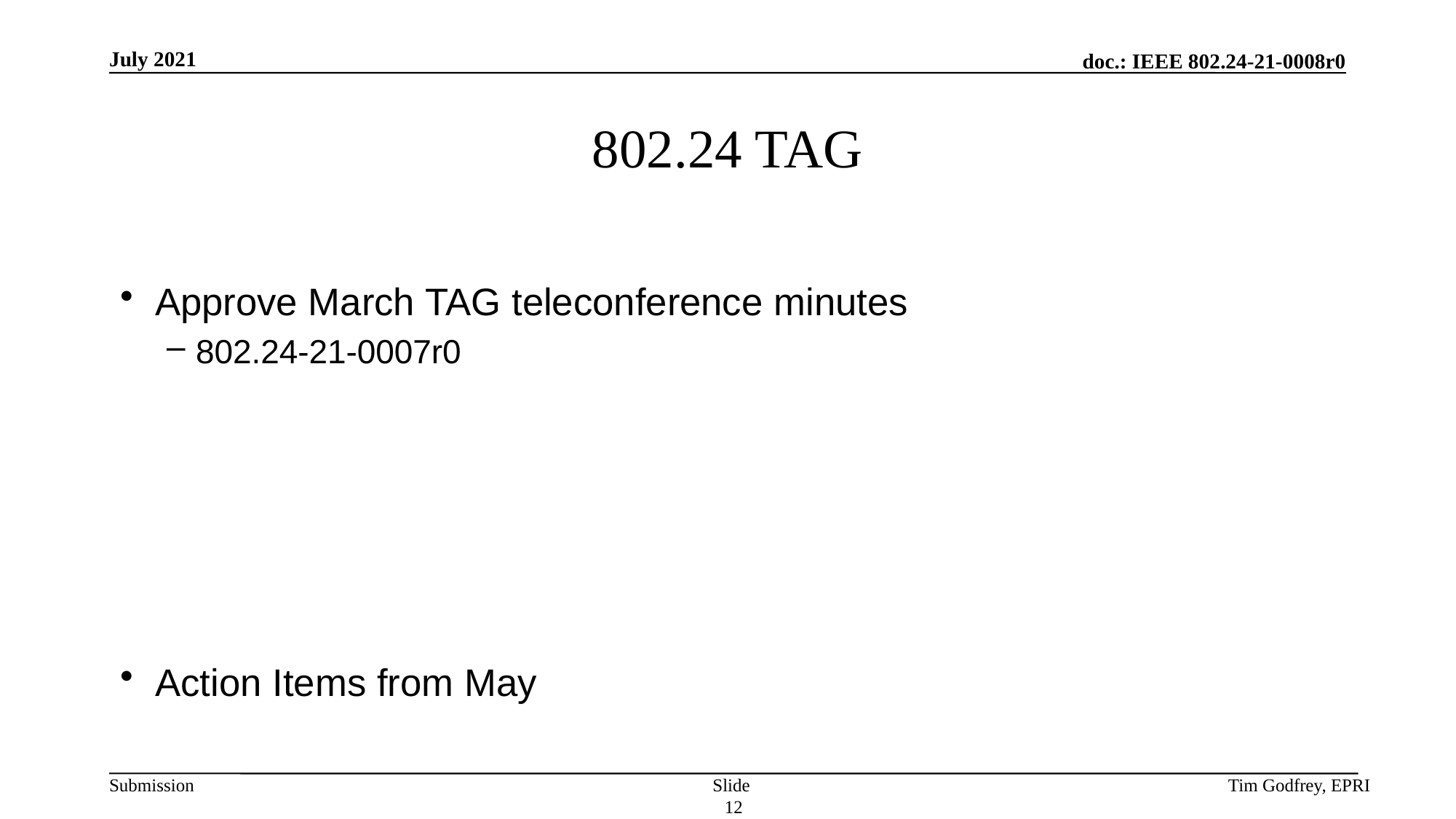

# 802.24 TAG

Approve March TAG teleconference minutes
802.24-21-0007r0

Action Items from May

Slide 12
Tim Godfrey, EPRI